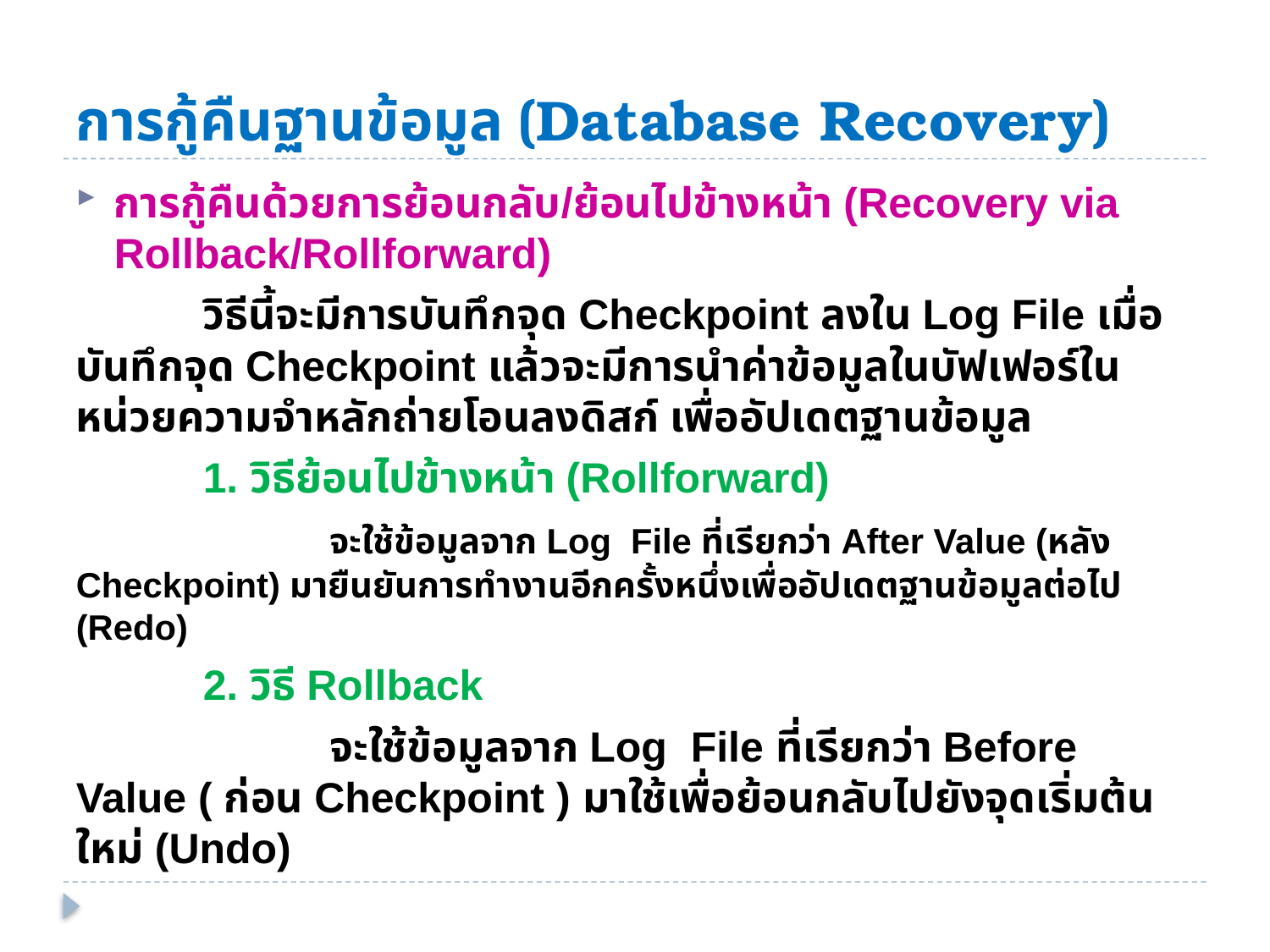

# การกู้คืนฐานข้อมูล (Database Recovery)
การกู้คืนด้วยการย้อนกลับ/ย้อนไปข้างหน้า (Recovery via Rollback/Rollforward)
	วิธีนี้จะมีการบันทึกจุด Checkpoint ลงใน Log File เมื่อบันทึกจุด Checkpoint แล้วจะมีการนำค่าข้อมูลในบัฟเฟอร์ในหน่วยความจำหลักถ่ายโอนลงดิสก์ เพื่ออัปเดตฐานข้อมูล
	1. วิธีย้อนไปข้างหน้า (Rollforward)
		จะใช้ข้อมูลจาก Log  File ที่เรียกว่า After Value (หลัง Checkpoint) มายืนยันการทำงานอีกครั้งหนึ่งเพื่ออัปเดตฐานข้อมูลต่อไป (Redo)
	2. วิธี Rollback
		จะใช้ข้อมูลจาก Log  File ที่เรียกว่า Before Value ( ก่อน Checkpoint ) มาใช้เพื่อย้อนกลับไปยังจุดเริ่มต้นใหม่ (Undo)